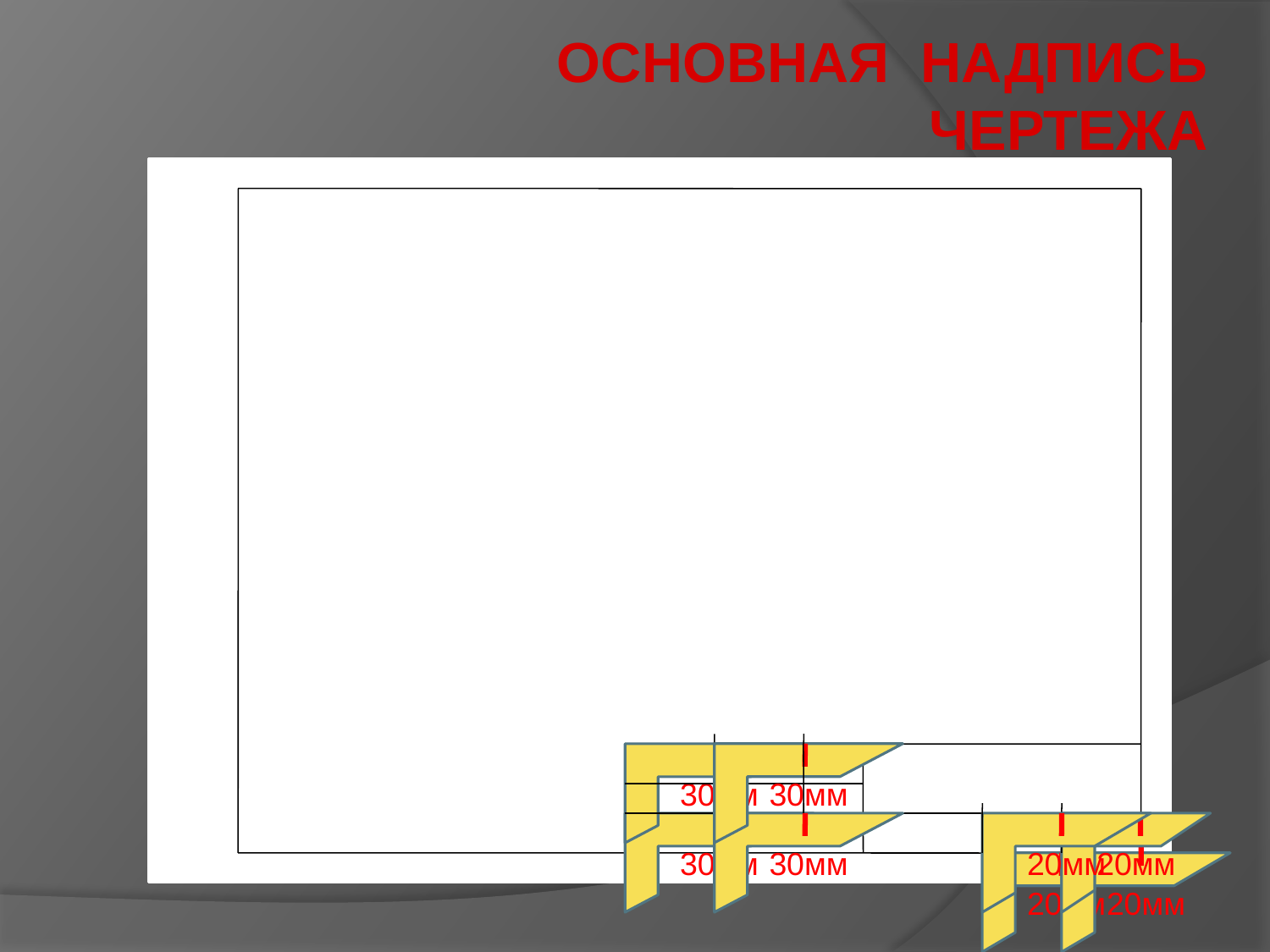

# Основная  надпись чертежа

30мм
30мм
30мм
30мм
20мм
20мм
20мм
20мм